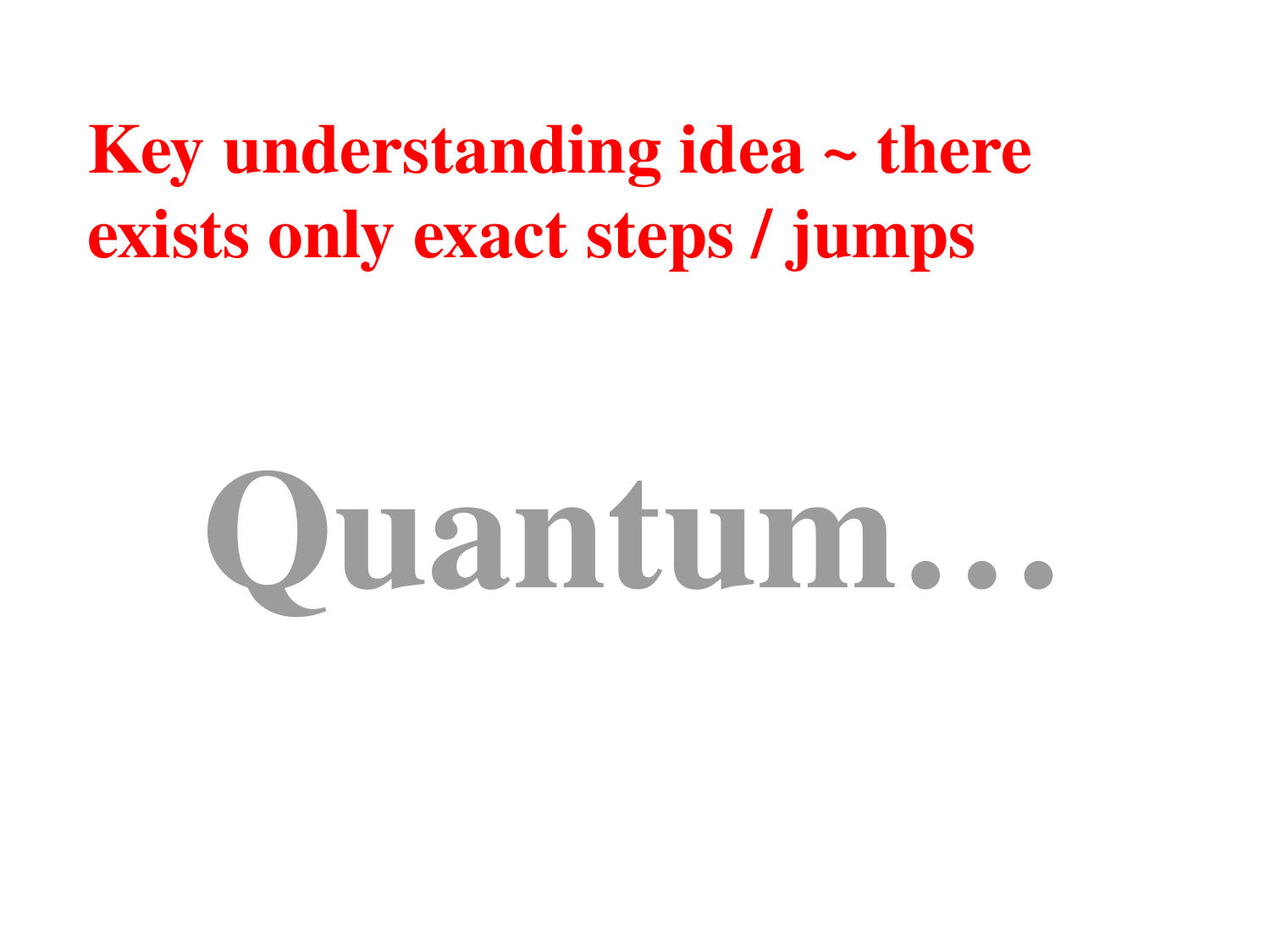

Key understanding idea ~ there exists only exact steps / jumps
Quantum…